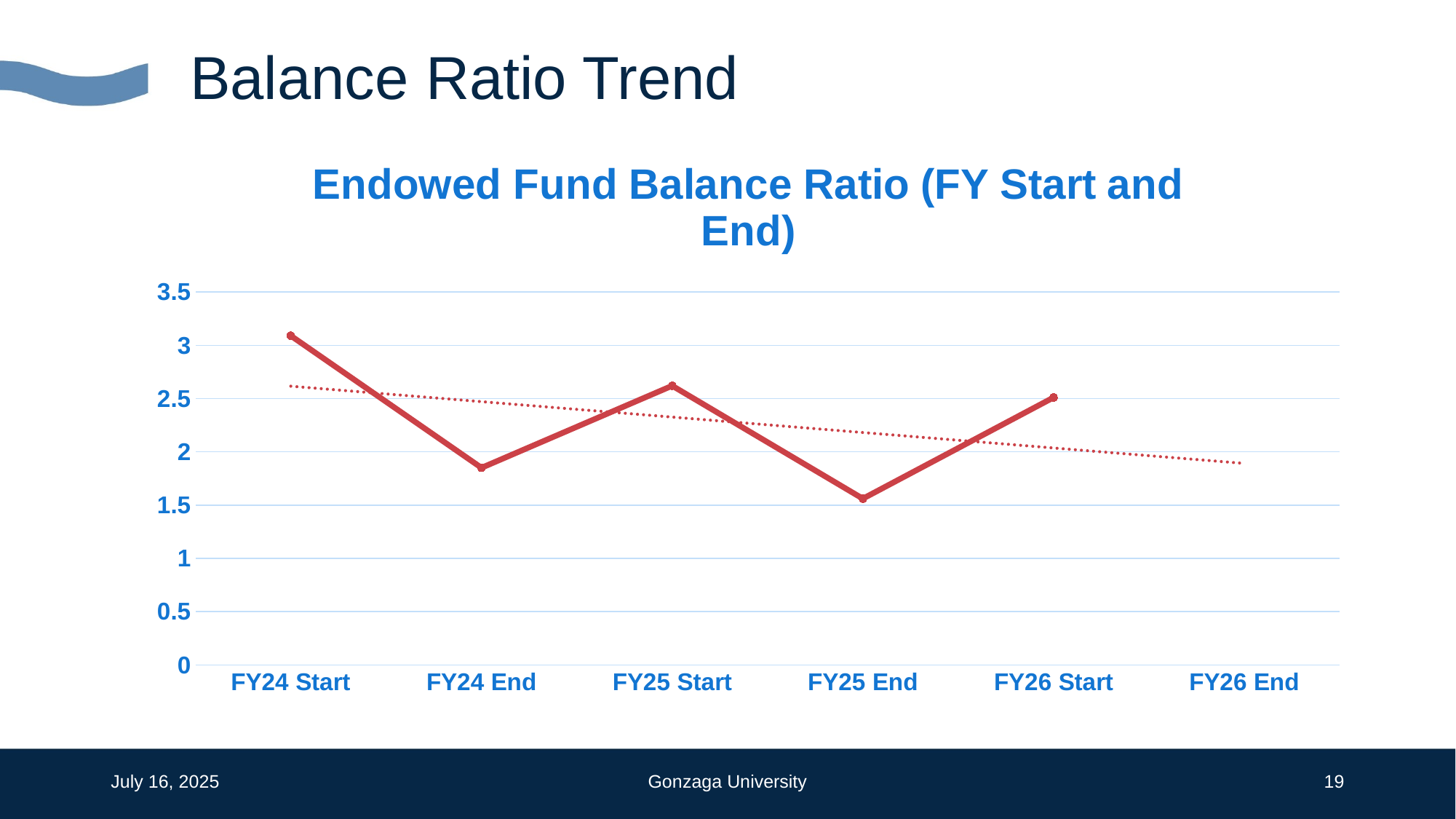

# Balance Ratio Trend

### Chart: Endowed Fund Balance Ratio (FY Start and End)

| Category |  |
|---|---|
| FY24 Start | 3.09 |
| FY24 End | 1.85 |
| FY25 Start | 2.62 |
| FY25 End | 1.56 |
| FY26 Start | 2.51 |
| FY26 End | None |
July 16, 2025
Gonzaga University
19